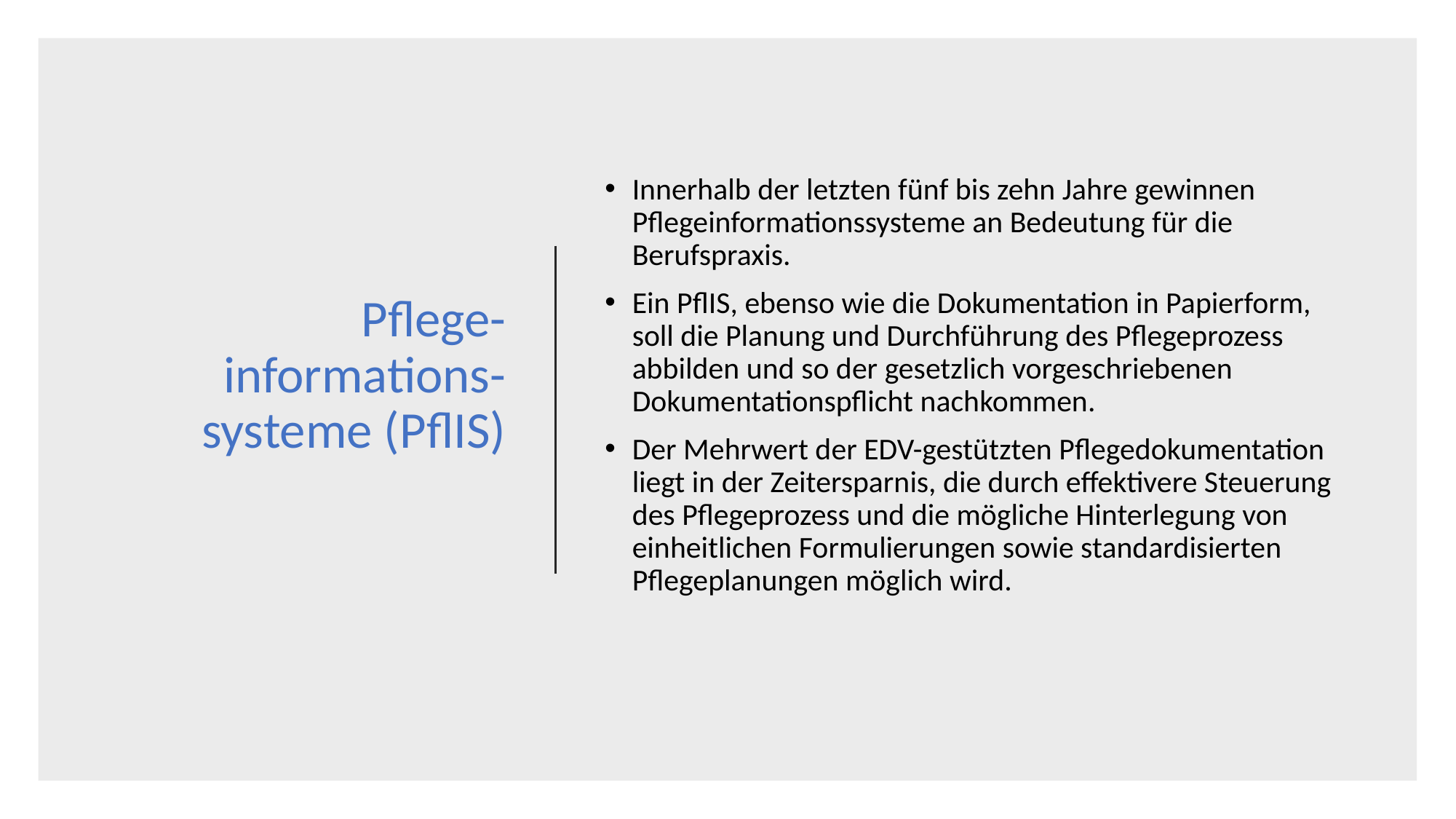

# Pflege-informations-systeme (PflIS)
Innerhalb der letzten fünf bis zehn Jahre gewinnen Pflegeinformationssysteme an Bedeutung für die Berufspraxis.
Ein PflIS, ebenso wie die Dokumentation in Papierform, soll die Planung und Durchführung des Pflegeprozess abbilden und so der gesetzlich vorgeschriebenen Dokumentationspflicht nachkommen.
Der Mehrwert der EDV-gestützten Pflegedokumentation liegt in der Zeitersparnis, die durch effektivere Steuerung des Pflegeprozess und die mögliche Hinterlegung von einheitlichen Formulierungen sowie standardisierten Pflegeplanungen möglich wird.